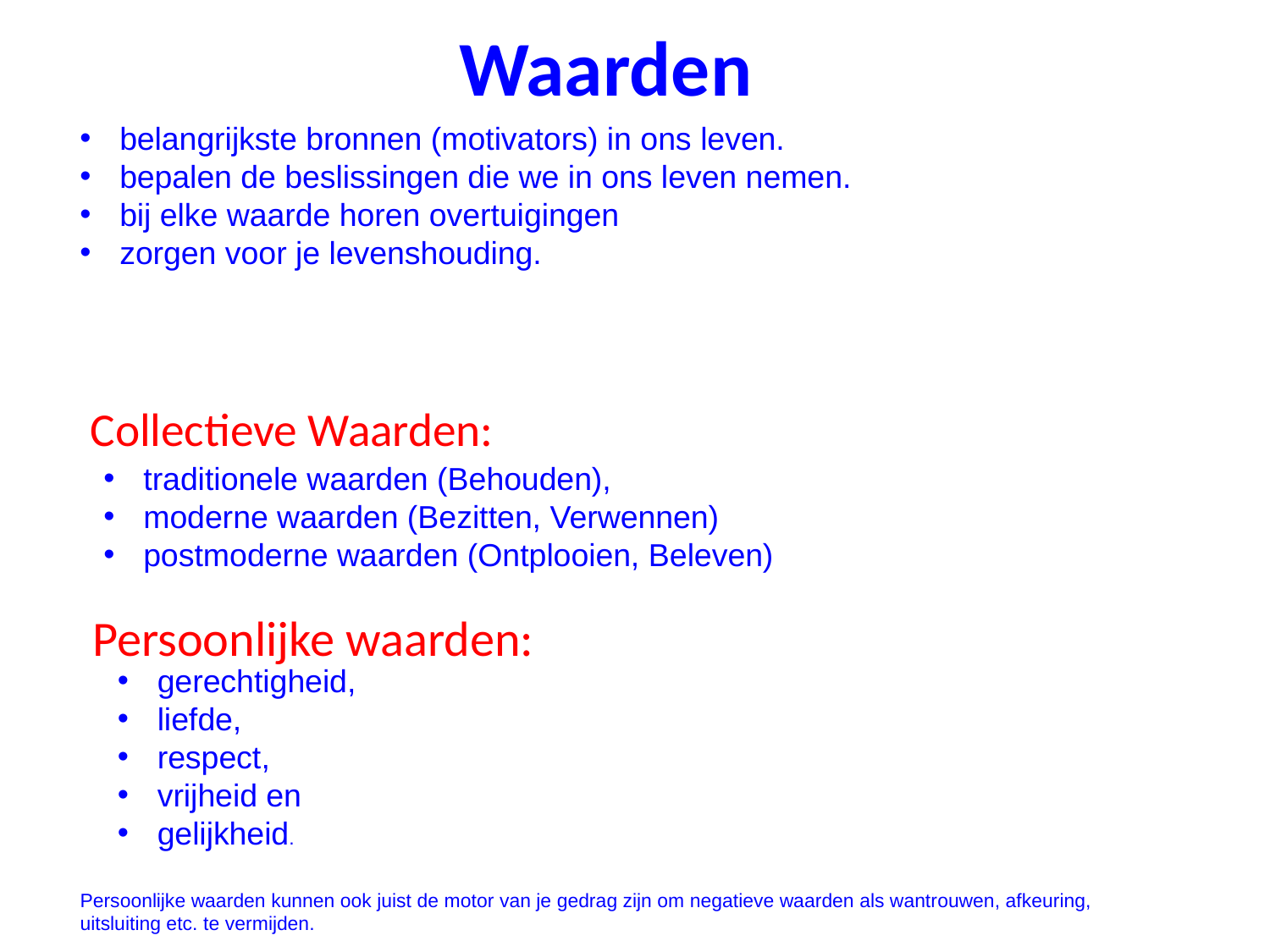

# Waarden
belangrijkste bronnen (motivators) in ons leven.
bepalen de beslissingen die we in ons leven nemen.
bij elke waarde horen overtuigingen
zorgen voor je levenshouding.
Collectieve Waarden:
traditionele waarden (Behouden),
moderne waarden (Bezitten, Verwennen)
postmoderne waarden (Ontplooien, Beleven)
Persoonlijke waarden:
gerechtigheid,
liefde,
respect,
vrijheid en
gelijkheid.
Persoonlijke waarden kunnen ook juist de motor van je gedrag zijn om negatieve waarden als wantrouwen, afkeuring, uitsluiting etc. te vermijden.